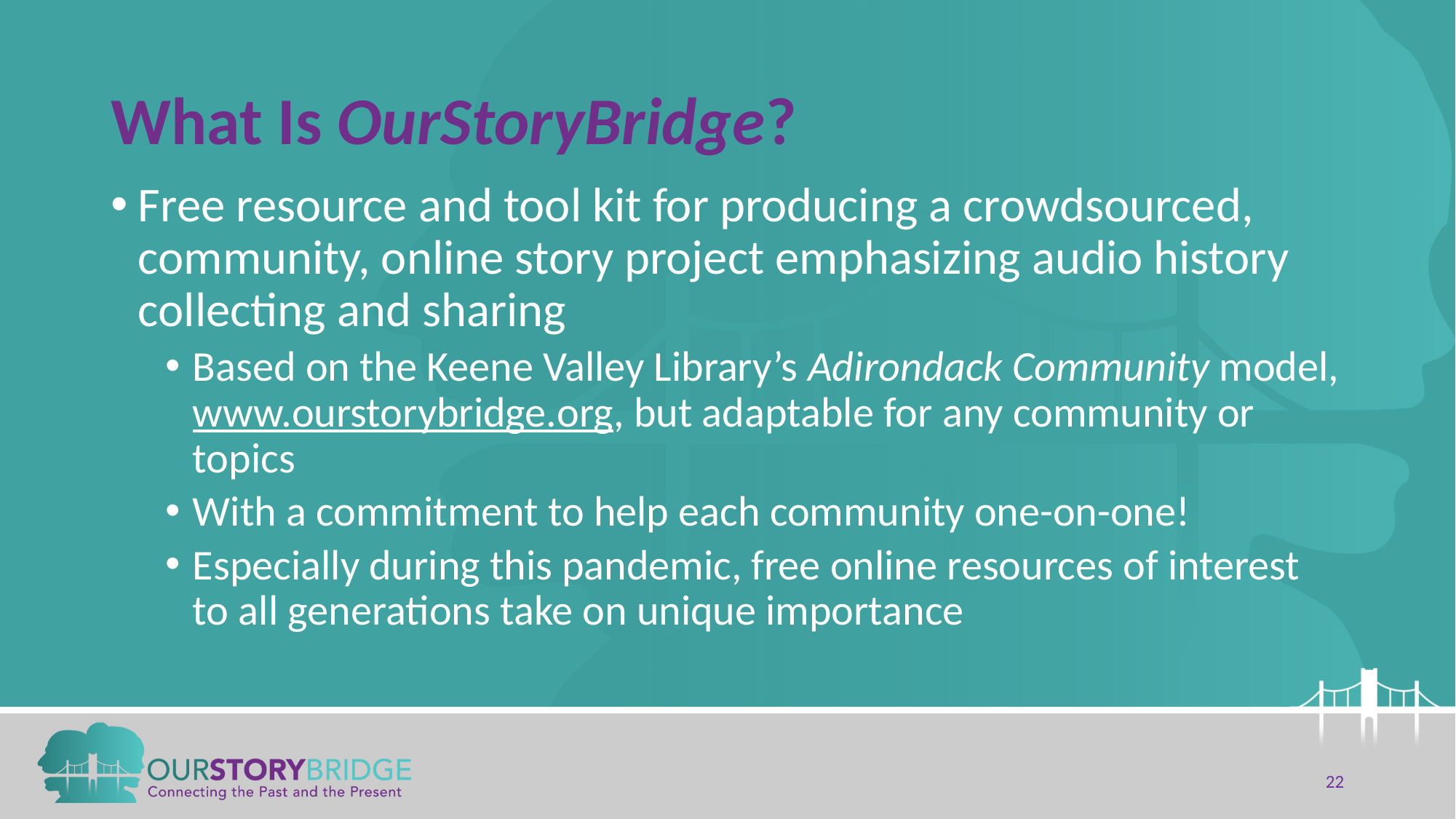

# What Is OurStoryBridge?
Free resource and tool kit for producing a crowdsourced, community, online story project emphasizing audio history collecting and sharing
Based on the Keene Valley Library’s Adirondack Community model, www.ourstorybridge.org, but adaptable for any community or topics
With a commitment to help each community one-on-one!
Especially during this pandemic, free online resources of interest to all generations take on unique importance
22